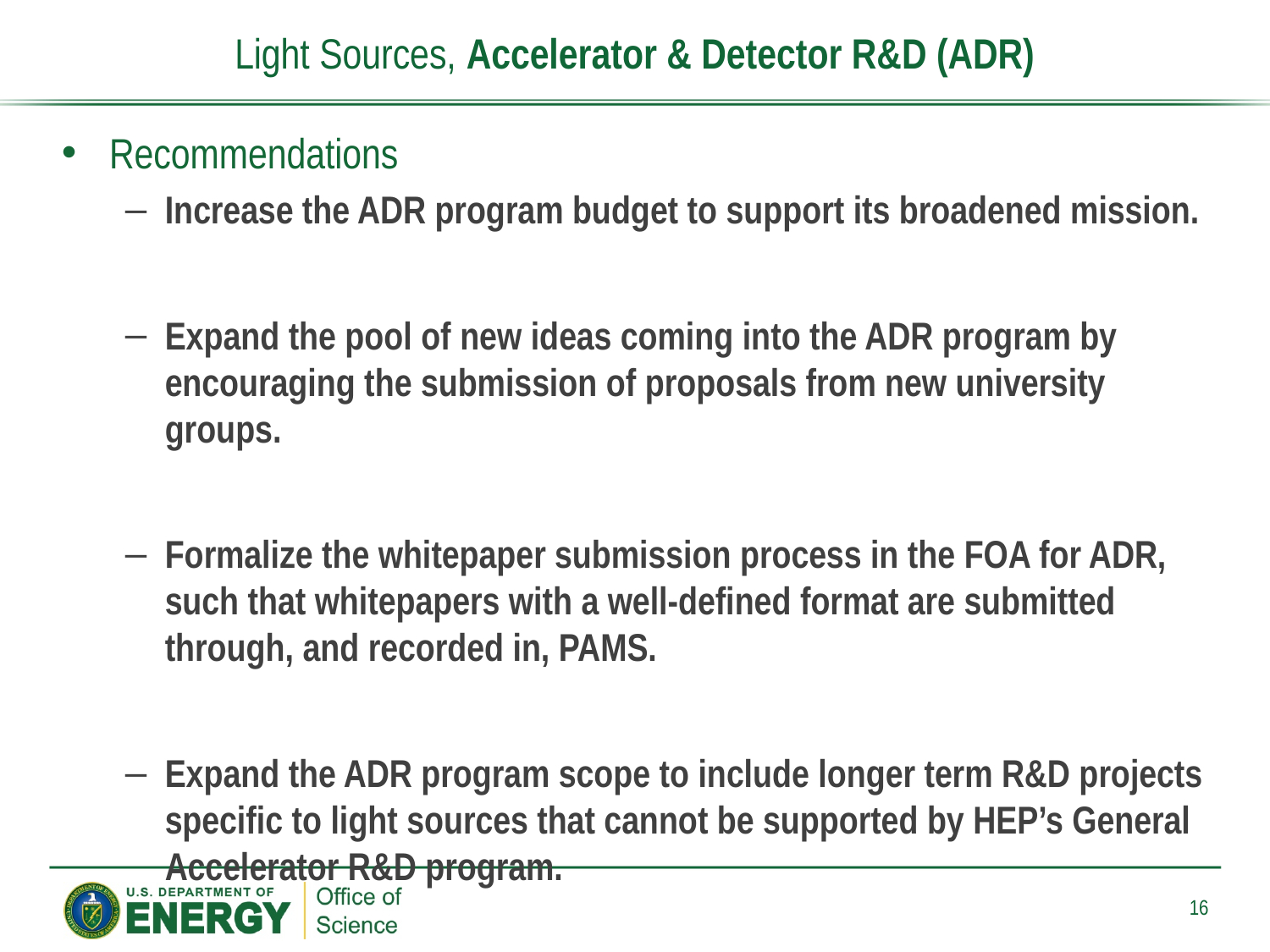

# Light Sources, Accelerator & Detector R&D (ADR)
Recommendations
Increase the ADR program budget to support its broadened mission.

Expand the pool of new ideas coming into the ADR program by encouraging the submission of proposals from new university groups.

Formalize the whitepaper submission process in the FOA for ADR, such that whitepapers with a well-defined format are submitted through, and recorded in, PAMS.

Expand the ADR program scope to include longer term R&D projects specific to light sources that cannot be supported by HEP’s General Accelerator R&D program.
16